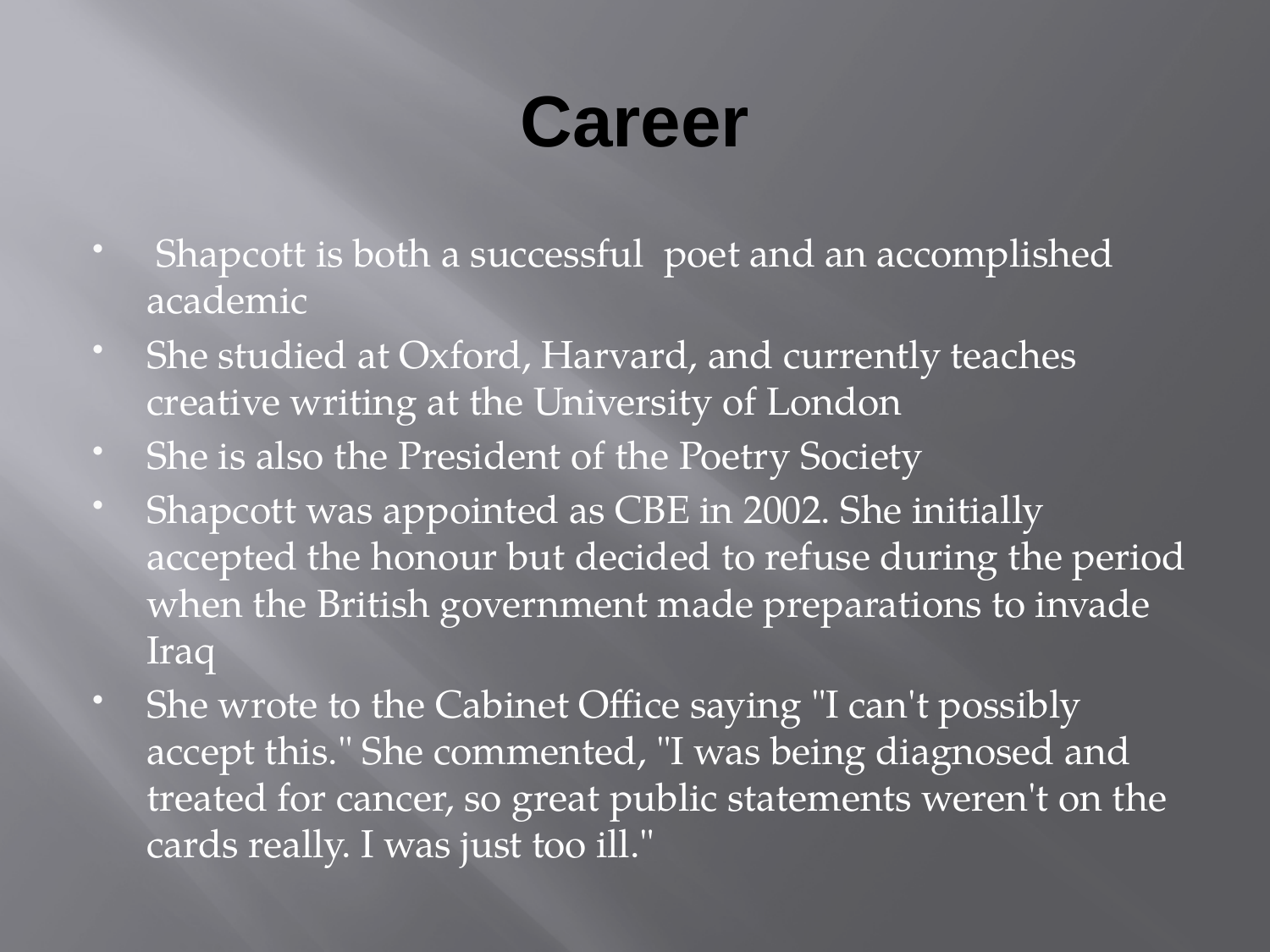

# Career
 Shapcott is both a successful  poet and an accomplished academic
She studied at Oxford, Harvard, and currently teaches creative writing at the University of London
She is also the President of the Poetry Society
Shapcott was appointed as CBE in 2002. She initially accepted the honour but decided to refuse during the period when the British government made preparations to invade Iraq
She wrote to the Cabinet Office saying "I can't possibly accept this." She commented, "I was being diagnosed and treated for cancer, so great public statements weren't on the cards really. I was just too ill."